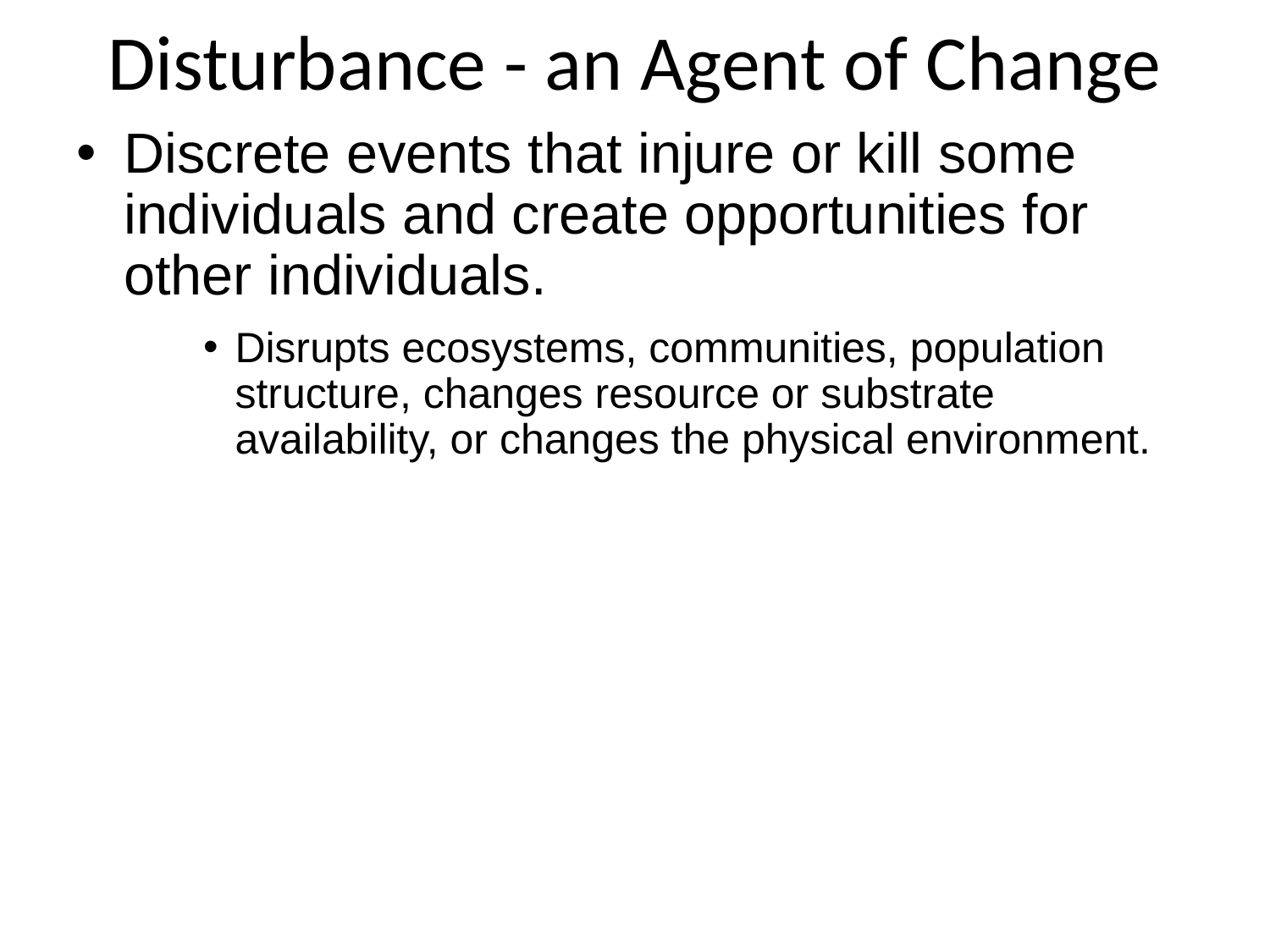

# Disturbance - an Agent of Change
Discrete events that injure or kill some individuals and create opportunities for other individuals.
Disrupts ecosystems, communities, population structure, changes resource or substrate availability, or changes the physical environment.